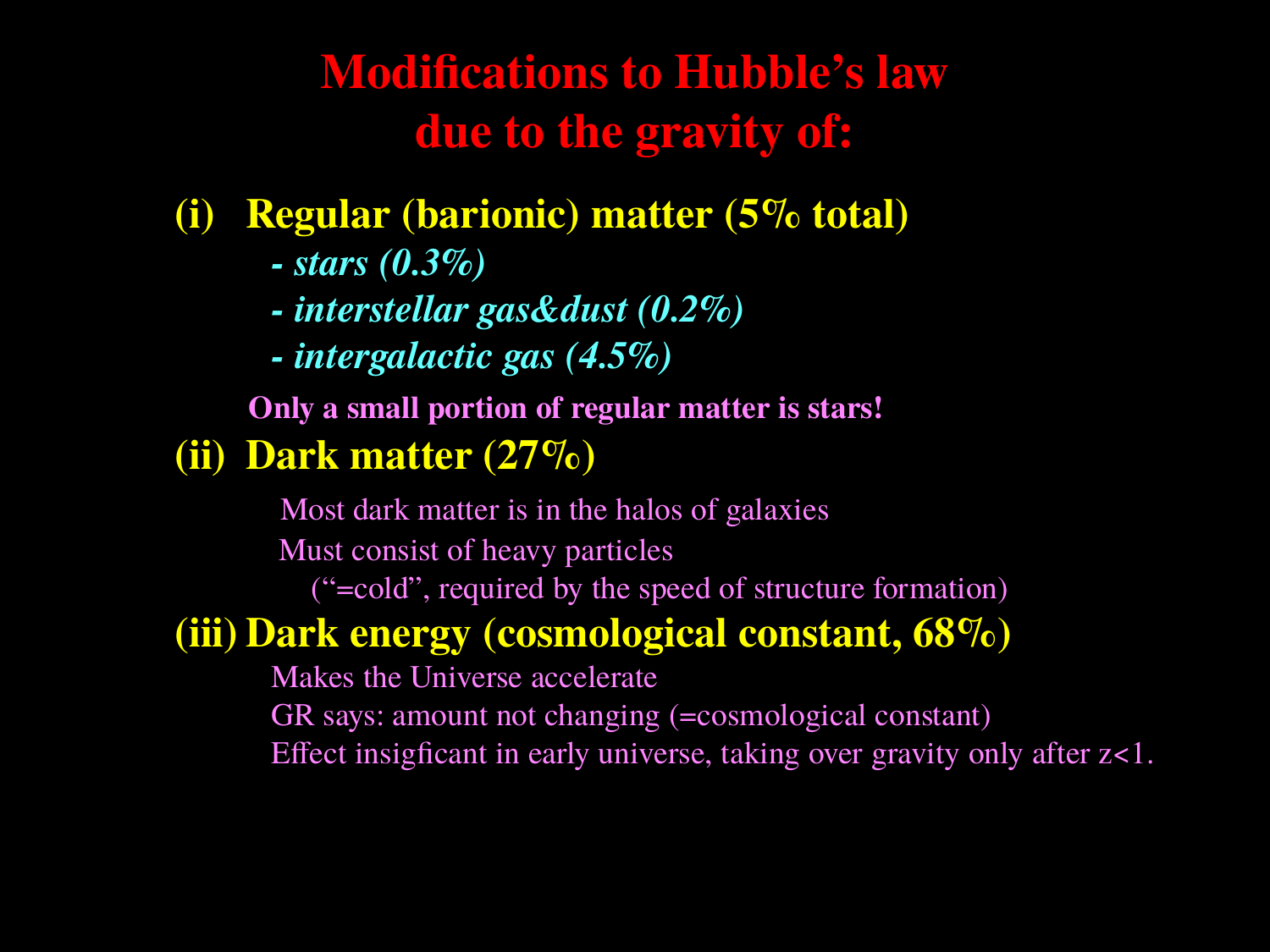

# Modifications to Hubble’s law due to the gravity of:
Regular (barionic) matter (5% total)
          - stars (0.3%)
          - interstellar gas&dust (0.2%)
          - intergalactic gas (4.5%)
       Only a small portion of regular matter is stars!
Dark matter (27%)
          Most dark matter is in the halos of galaxies
             Must consist of heavy particles
                 (“=cold”, required by the speed of structure formation)
Dark energy (cosmological constant, 68%)
            Makes the Universe accelerate
            GR says: amount not changing (=cosmological constant)
            Effect insigficant in early universe, taking over gravity only after z<1.